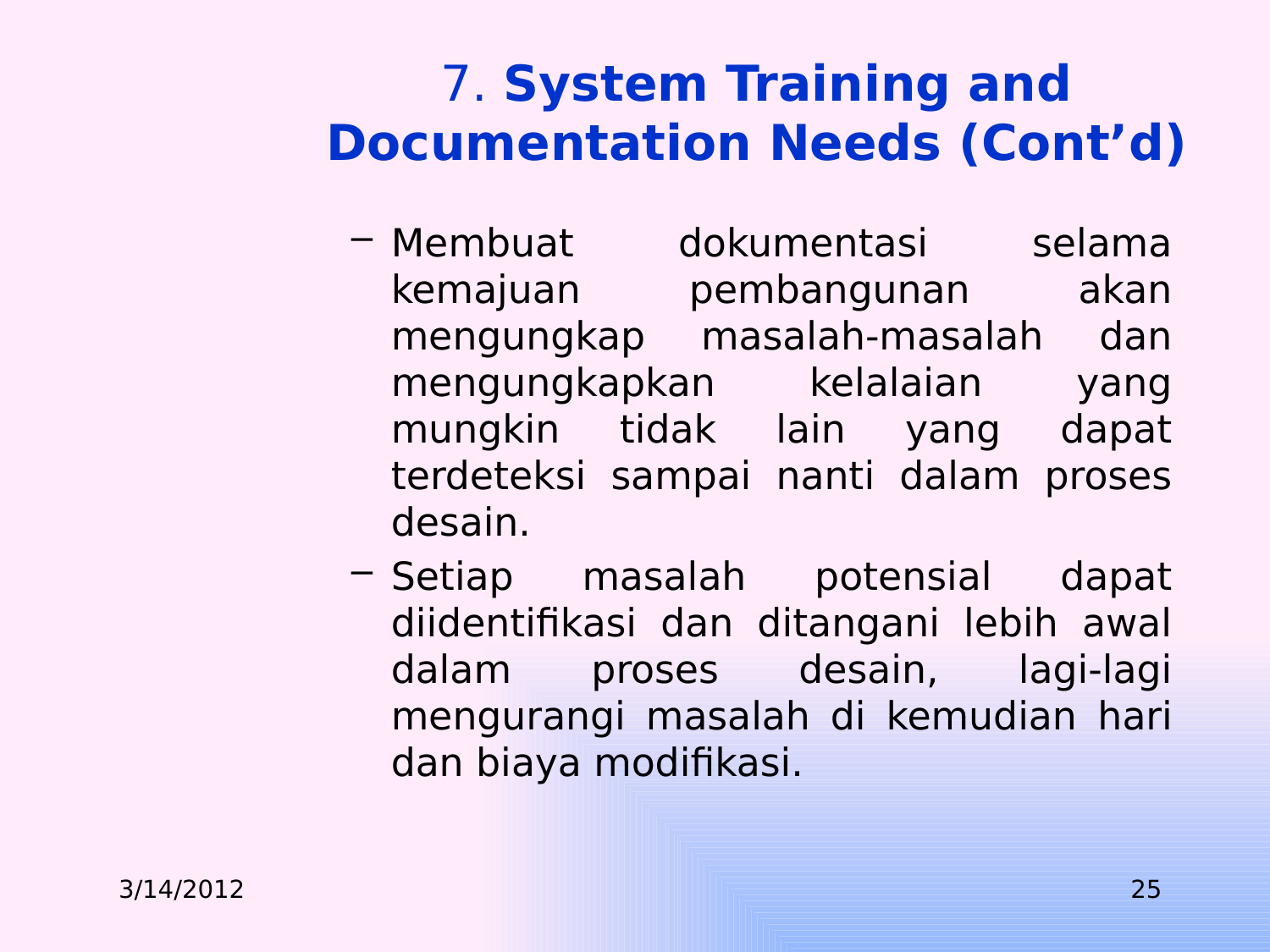

# 7. System Training and Documentation Needs (Cont’d)
Membuat dokumentasi selama kemajuan pembangunan akan mengungkap masalah-masalah dan mengungkapkan kelalaian yang mungkin tidak lain yang dapat terdeteksi sampai nanti dalam proses desain.
Setiap masalah potensial dapat diidentifikasi dan ditangani lebih awal dalam proses desain, lagi-lagi mengurangi masalah di kemudian hari dan biaya modifikasi.
3/14/2012
25